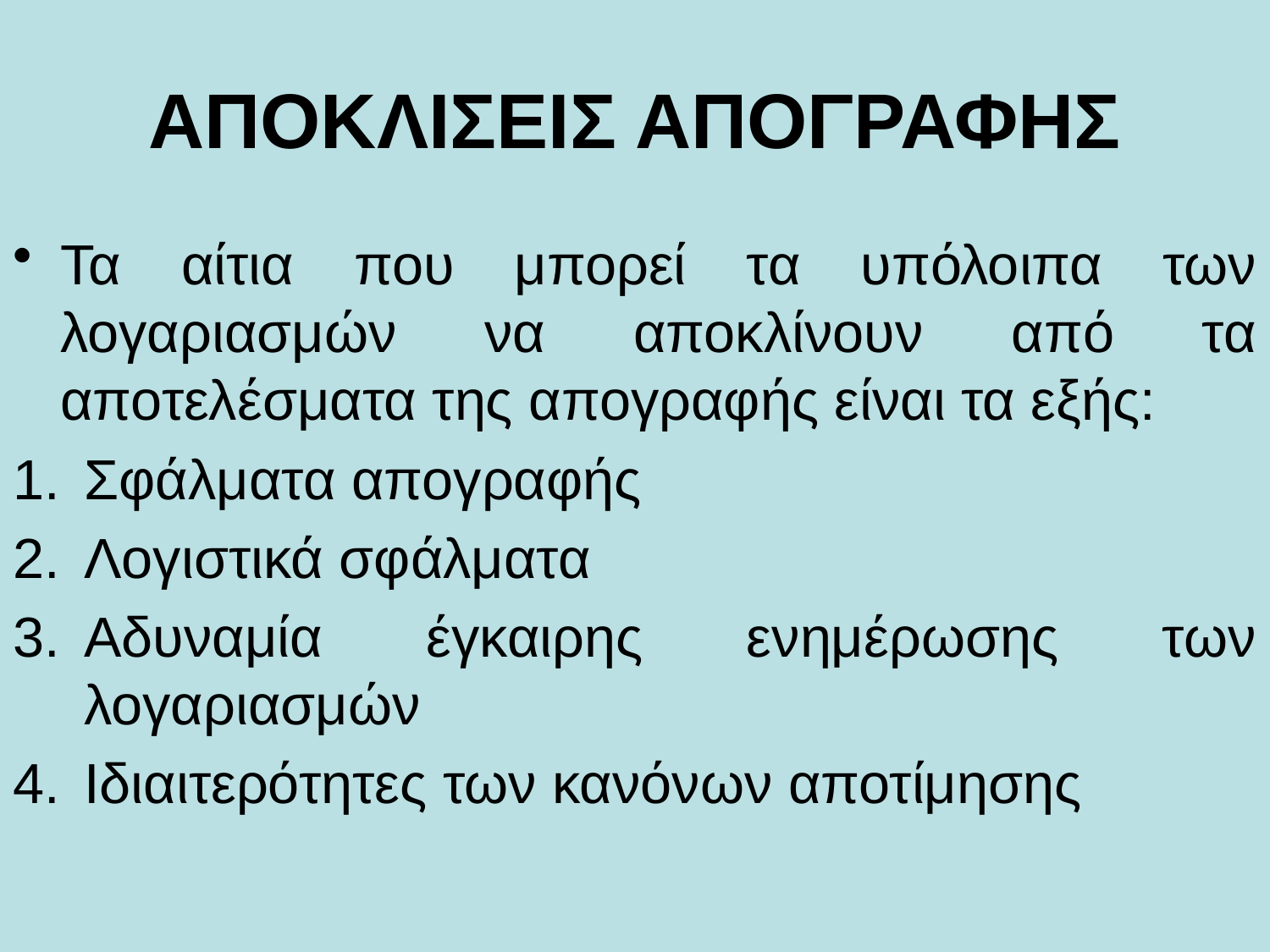

# ΑΠΟΚΛΙΣΕΙΣ ΑΠΟΓΡΑΦΗΣ
Τα αίτια που μπορεί τα υπόλοιπα των λογαριασμών να αποκλίνουν από τα αποτελέσματα της απογραφής είναι τα εξής:
Σφάλματα απογραφής
Λογιστικά σφάλματα
Αδυναμία έγκαιρης ενημέρωσης των λογαριασμών
Ιδιαιτερότητες των κανόνων αποτίμησης